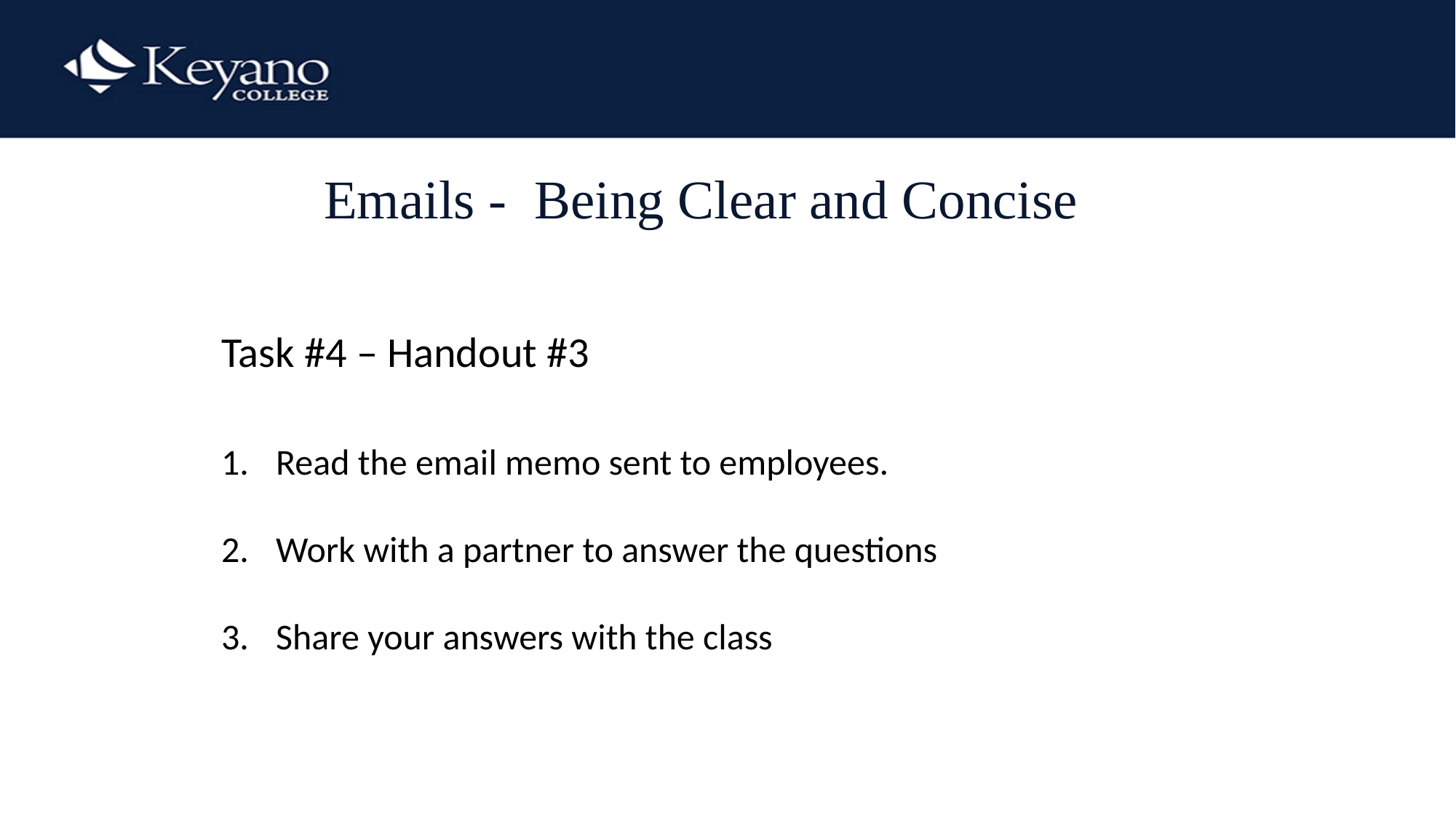

# Emails -  Being Clear and Concise
Task #4 – Handout #3
Read the email memo sent to employees.

Work with a partner to answer the questions

Share your answers with the class